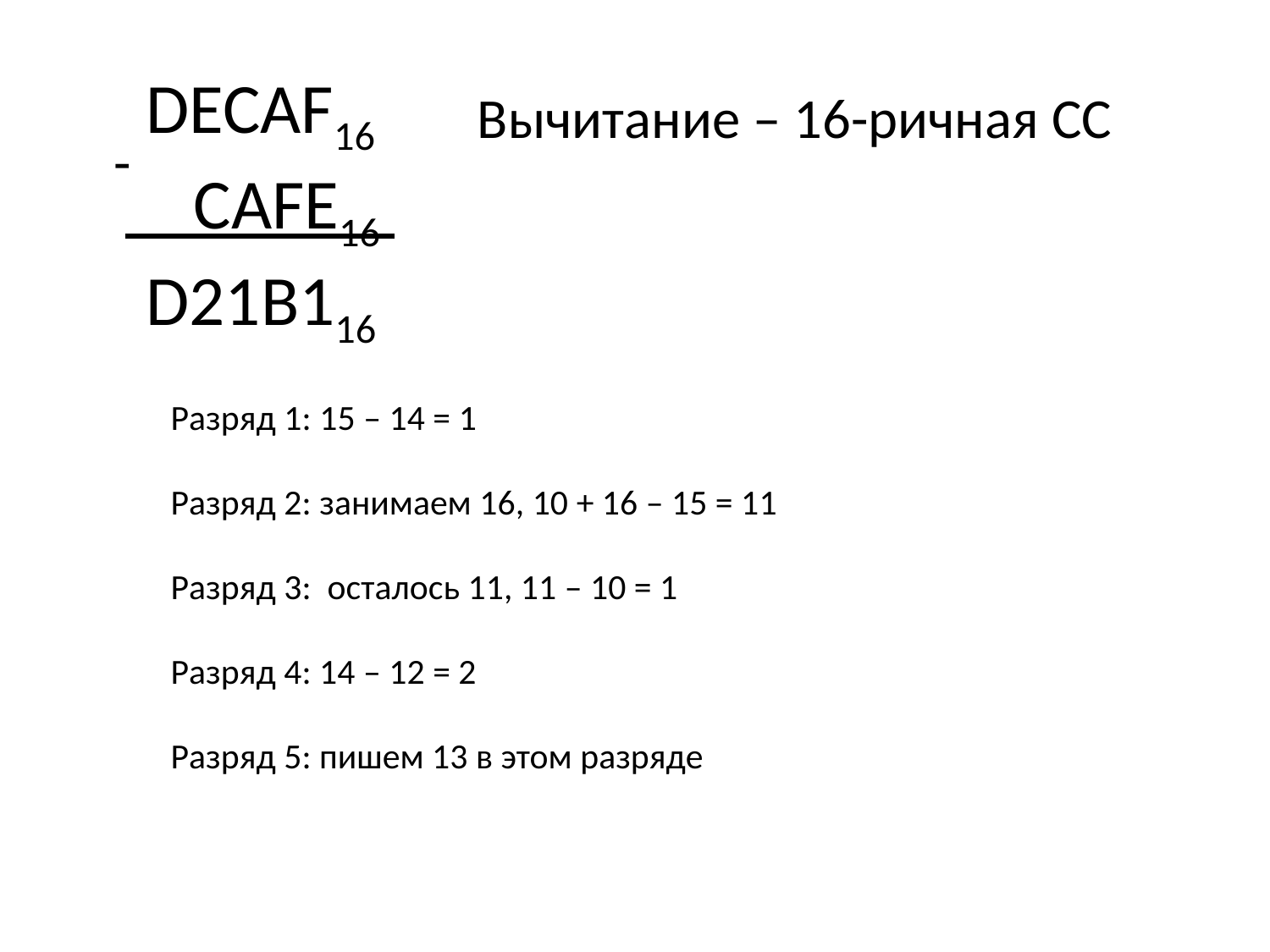

DECAF16
     CAFE16
  D21B116
-
Вычитание – 16-ричная СС
Разряд 1: 15 – 14 = 1

Разряд 2: занимаем 16, 10 + 16 – 15 = 11

Разряд 3:  осталось 11, 11 – 10 = 1

Разряд 4: 14 – 12 = 2

Разряд 5: пишем 13 в этом разряде